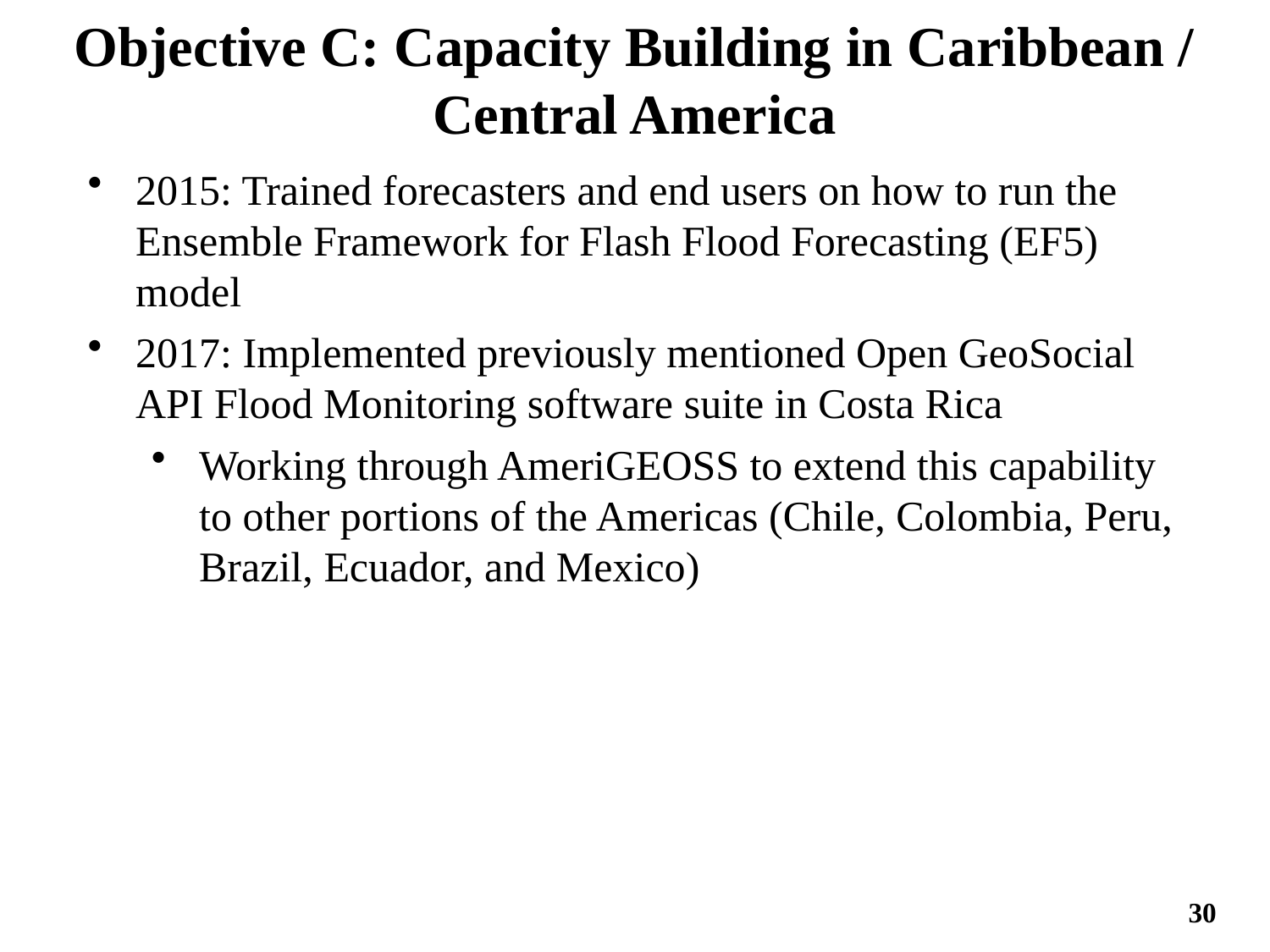

# Objective C: Capacity Building in Caribbean / Central America
2015: Trained forecasters and end users on how to run the Ensemble Framework for Flash Flood Forecasting (EF5) model
2017: Implemented previously mentioned Open GeoSocial API Flood Monitoring software suite in Costa Rica
Working through AmeriGEOSS to extend this capability to other portions of the Americas (Chile, Colombia, Peru, Brazil, Ecuador, and Mexico)
30